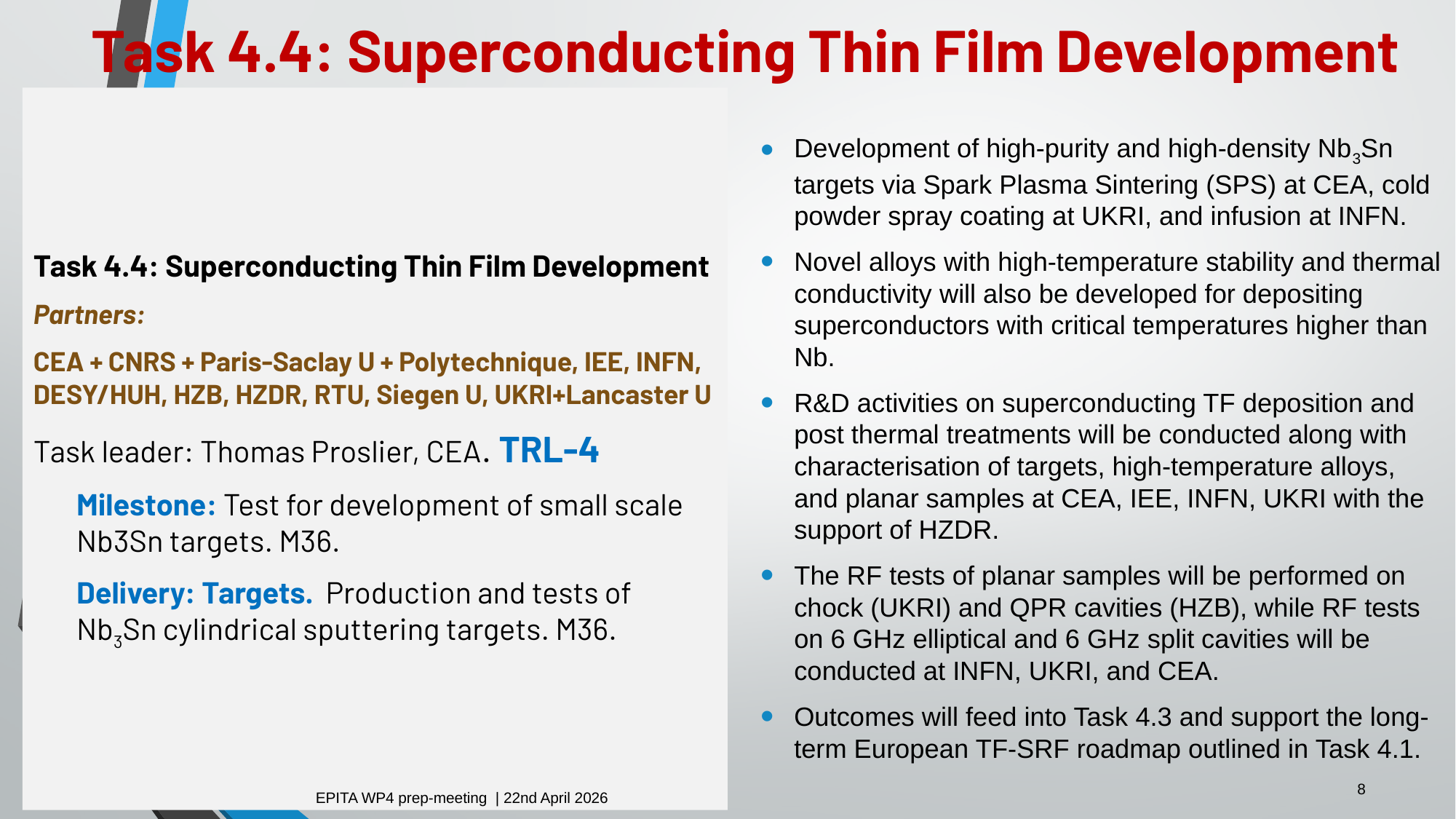

# Task 4.4: Superconducting Thin Film Development
Task 4.4: Superconducting Thin Film Development
Partners:
CEA + CNRS + Paris-Saclay U + Polytechnique, IEE, INFN, DESY/HUH, HZB, HZDR, RTU, Siegen U, UKRI+Lancaster U
Task leader: Thomas Proslier, CEA. TRL-4
Milestone: Test for development of small scale Nb3Sn targets. M36.
Delivery: Targets.  Production and tests of Nb3Sn cylindrical sputtering targets. M36.
Development of high-purity and high-density Nb3Sn targets via Spark Plasma Sintering (SPS) at CEA, cold powder spray coating at UKRI, and infusion at INFN.
Novel alloys with high-temperature stability and thermal conductivity will also be developed for depositing superconductors with critical temperatures higher than Nb.
R&D activities on superconducting TF deposition and post thermal treatments will be conducted along with characterisation of targets, high-temperature alloys, and planar samples at CEA, IEE, INFN, UKRI with the support of HZDR.
The RF tests of planar samples will be performed on chock (UKRI) and QPR cavities (HZB), while RF tests on 6 GHz elliptical and 6 GHz split cavities will be conducted at INFN, UKRI, and CEA.
Outcomes will feed into Task 4.3 and support the long-term European TF-SRF roadmap outlined in Task 4.1.
8
EPITA WP4 prep-meeting  | 22nd April 2026